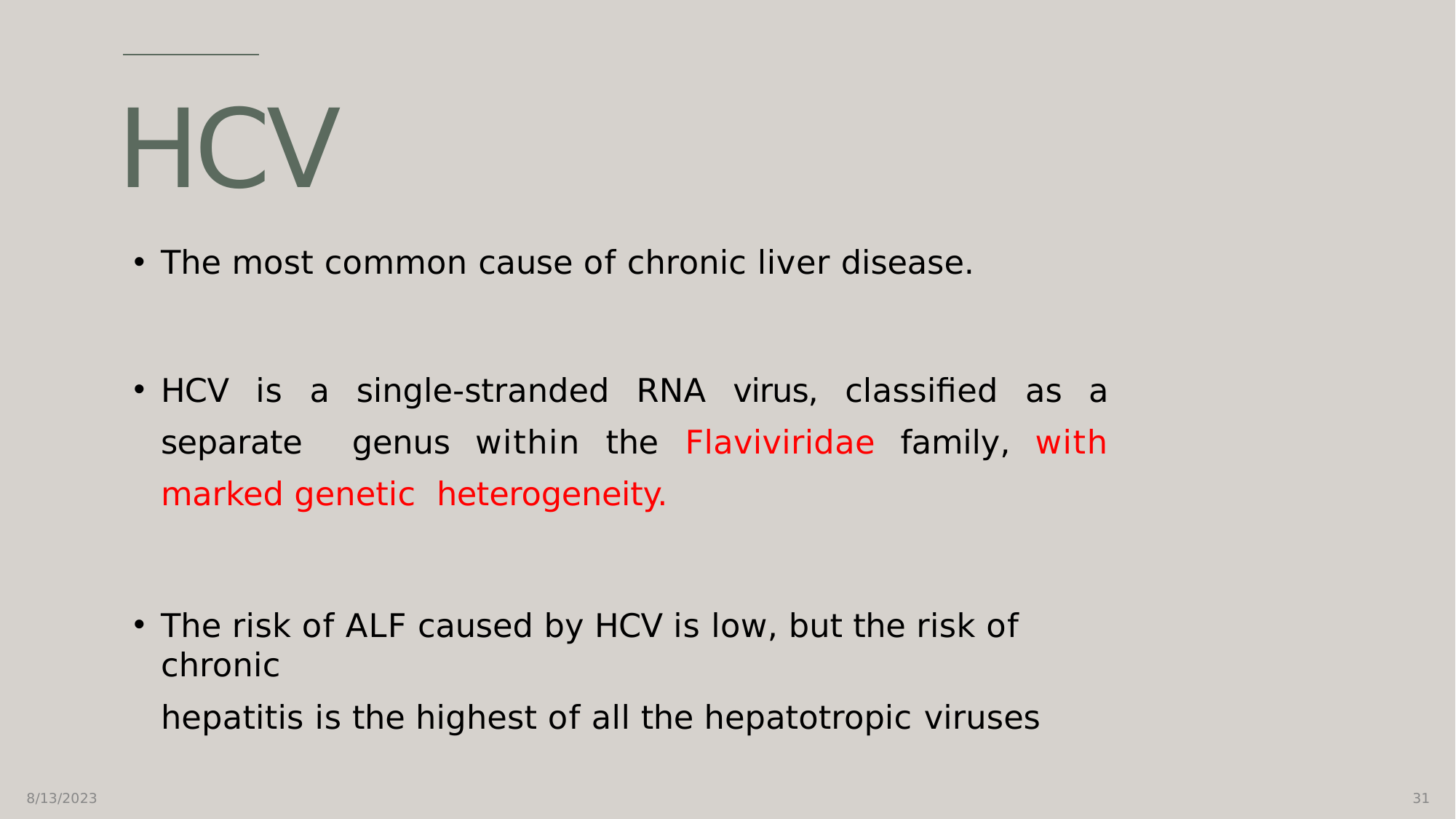

# HCV
The most common cause of chronic liver disease.

HCV is a single-stranded RNA virus, classified as a separate  genus within the Flaviviridae family, with marked genetic  heterogeneity.

The risk of ALF caused by HCV is low, but the risk of chronic
hepatitis is the highest of all the hepatotropic viruses
8/13/2023
31